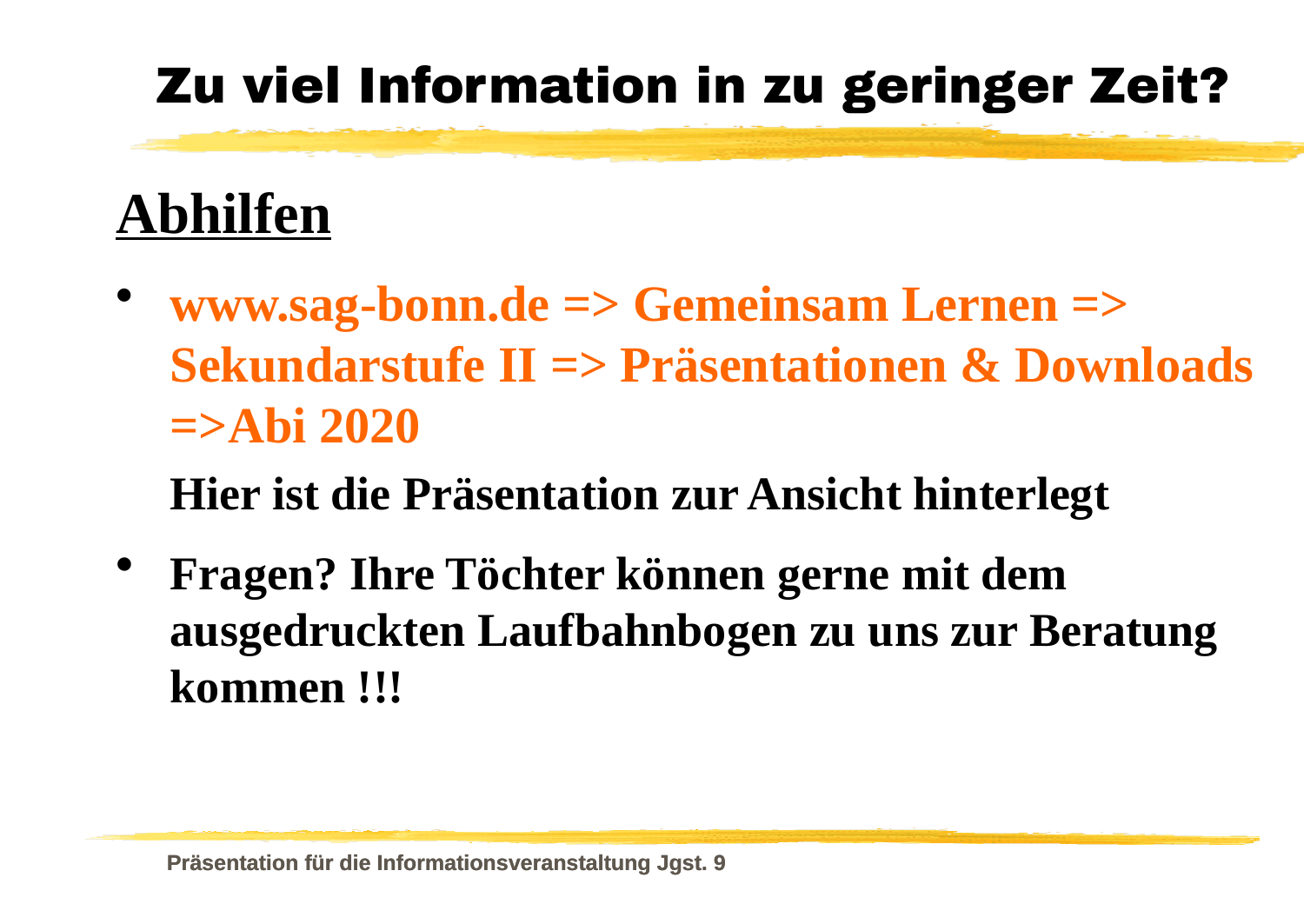

Zu viel Information in zu geringer Zeit?
Abhilfen
www.sag-bonn.de => Gemeinsam Lernen => Sekundarstufe II => Präsentationen & Downloads =>Abi 2020
	Hier ist die Präsentation zur Ansicht hinterlegt
Fragen? Ihre Töchter können gerne mit dem ausgedruckten Laufbahnbogen zu uns zur Beratung kommen !!!
Präsentation für die Informationsveranstaltung Jgst. 9
Präsentation für die Informationsveranstaltung Jgst. 9